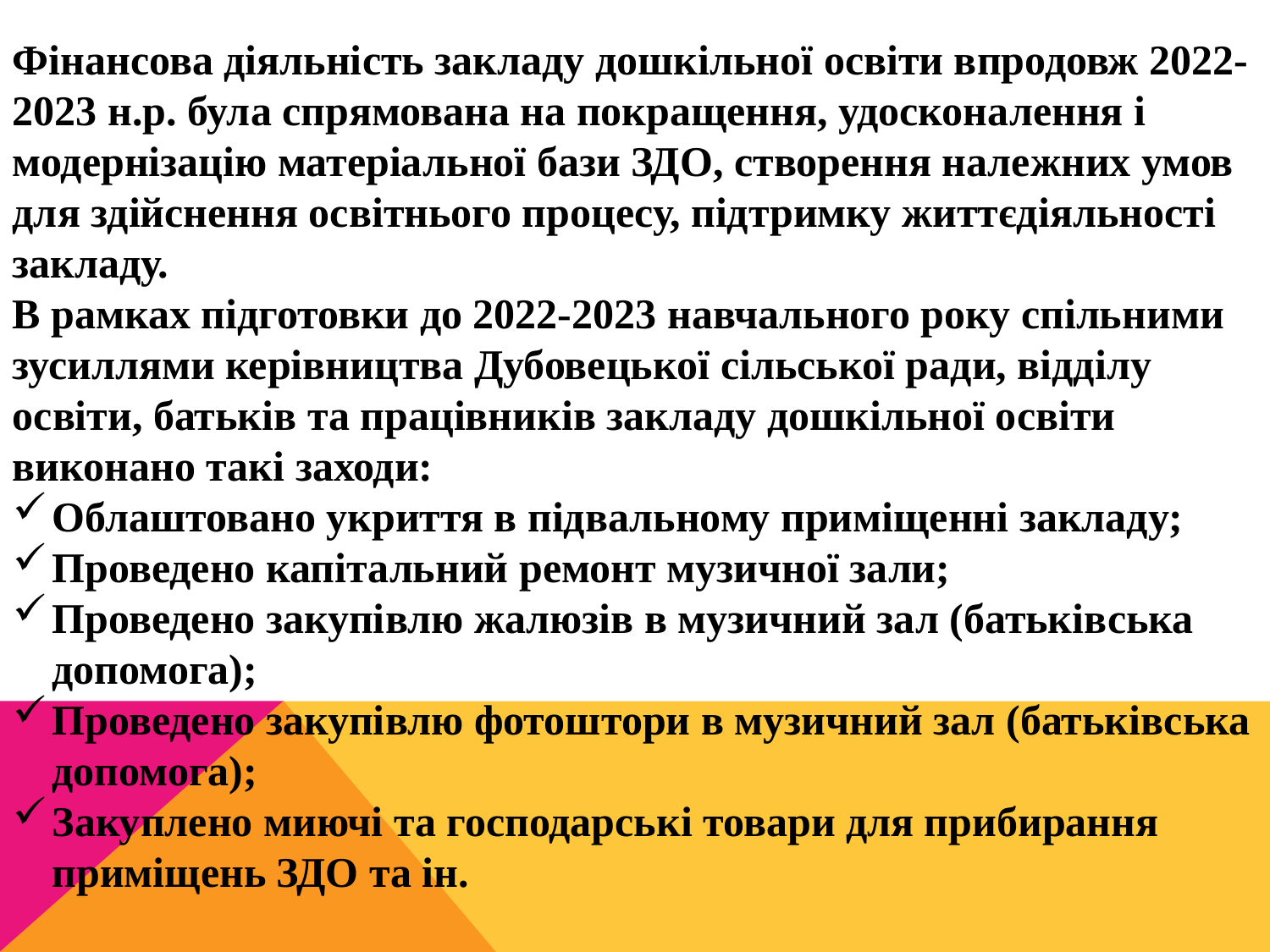

Фінансова діяльність закладу дошкільної освіти впродовж 2022-2023 н.р. була спрямована на покращення, удосконалення і модернізацію матеріальної бази ЗДО, створення належних умов для здійснення освітнього процесу, підтримку життєдіяльності закладу.
В рамках підготовки до 2022-2023 навчального року спільними зусиллями керівництва Дубовецької сільської ради, відділу освіти, батьків та працівників закладу дошкільної освіти виконано такі заходи:
Облаштовано укриття в підвальному приміщенні закладу;
Проведено капітальний ремонт музичної зали;
Проведено закупівлю жалюзів в музичний зал (батьківська допомога);
Проведено закупівлю фотоштори в музичний зал (батьківська допомога);
Закуплено миючі та господарські товари для прибирання приміщень ЗДО та ін.